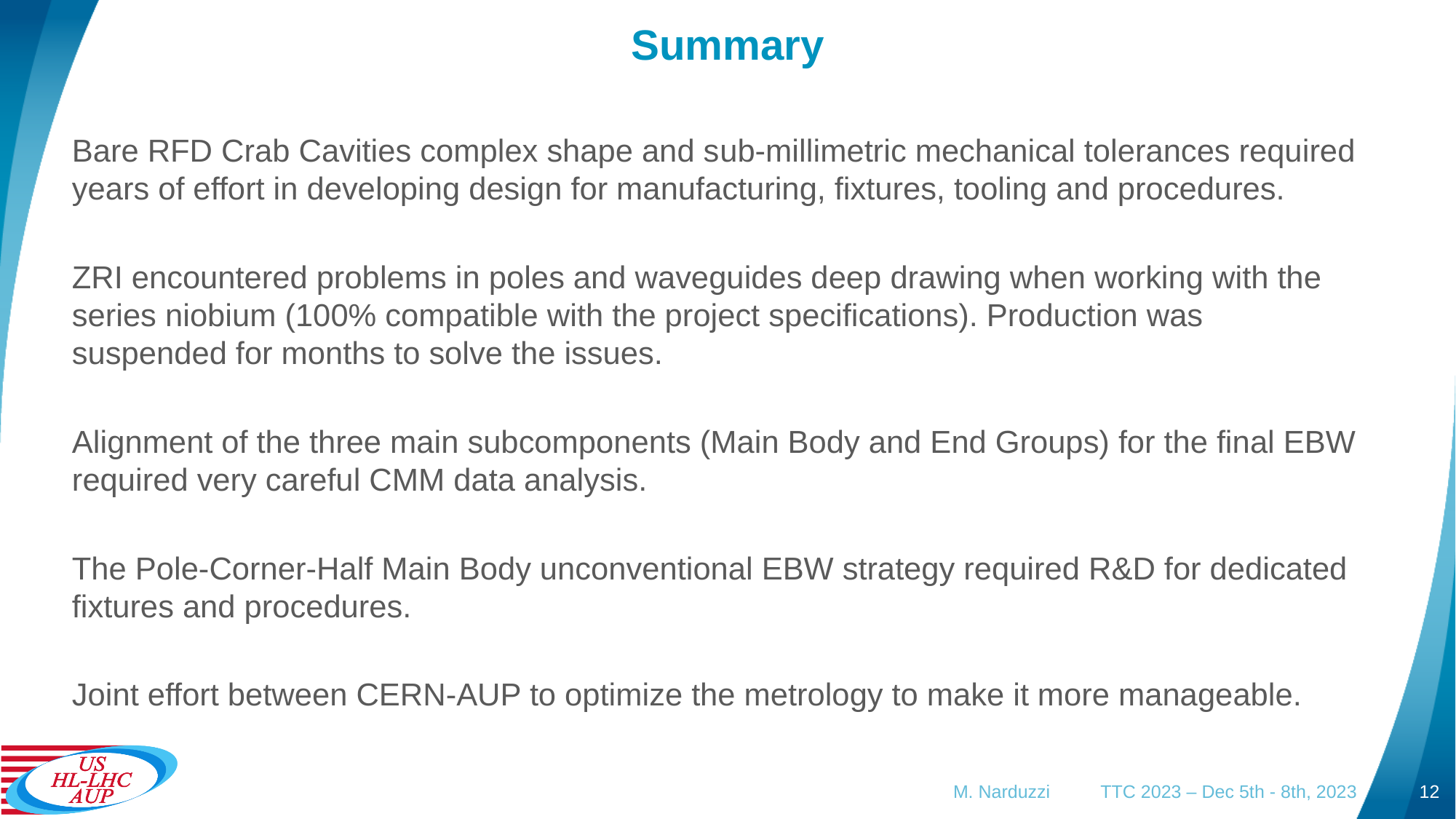

# Summary

Bare RFD Crab Cavities complex shape and sub-millimetric mechanical tolerances required years of effort in developing design for manufacturing, fixtures, tooling and procedures.

ZRI encountered problems in poles and waveguides deep drawing when working with the series niobium (100% compatible with the project specifications). Production was suspended for months to solve the issues.

Alignment of the three main subcomponents (Main Body and End Groups) for the final EBW required very careful CMM data analysis.

The Pole-Corner-Half Main Body unconventional EBW strategy required R&D for dedicated fixtures and procedures.

Joint effort between CERN-AUP to optimize the metrology to make it more manageable.

M. Narduzzi          TTC 2023 – Dec 5th - 8th, 2023
12